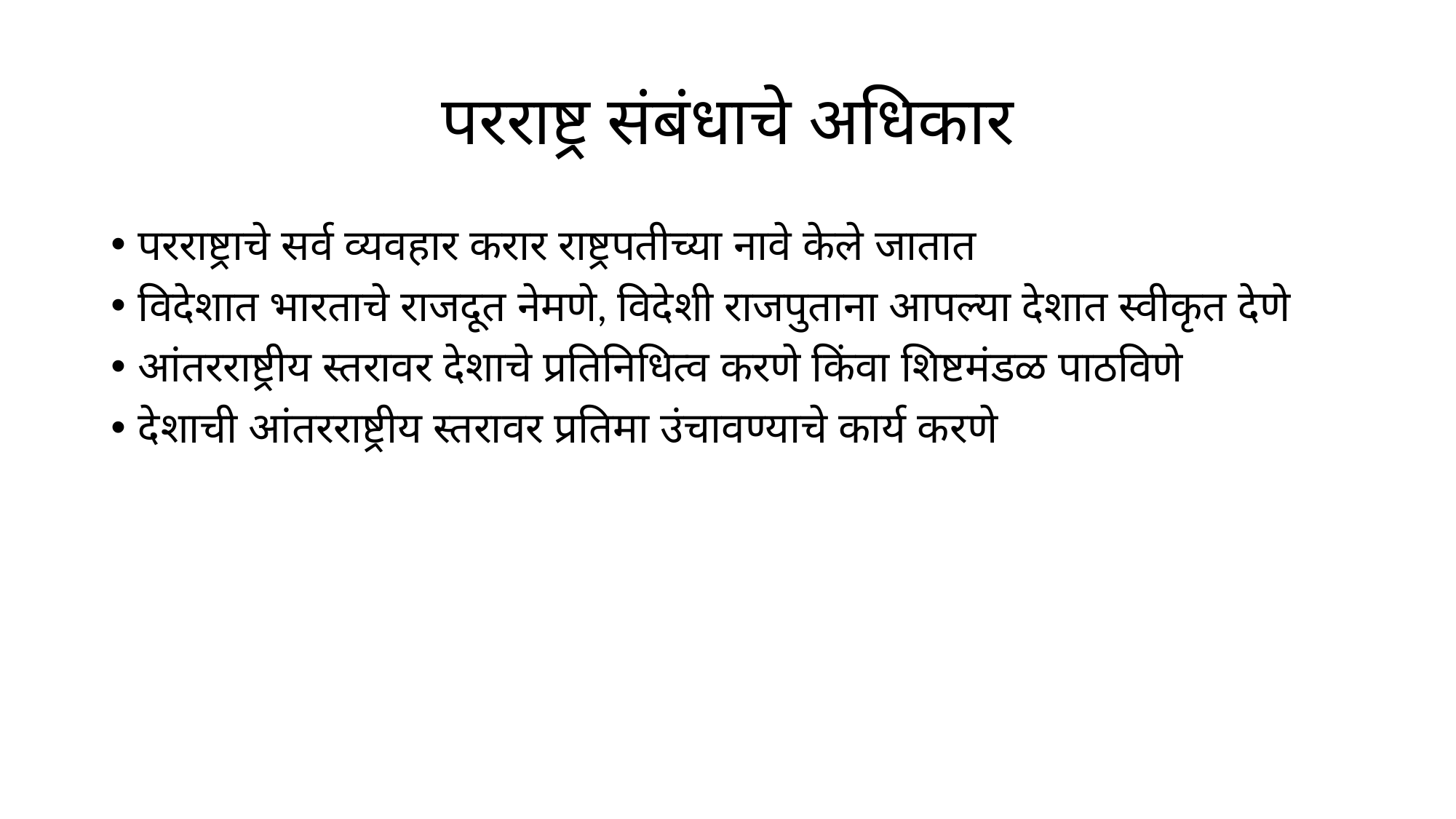

# परराष्ट्र संबंधाचे अधिकार
परराष्ट्राचे सर्व व्यवहार करार राष्ट्रपतीच्या नावे केले जातात
विदेशात भारताचे राजदूत नेमणे, विदेशी राजपुताना आपल्या देशात स्वीकृत देणे
आंतरराष्ट्रीय स्तरावर देशाचे प्रतिनिधित्व करणे किंवा शिष्टमंडळ पाठविणे
देशाची आंतरराष्ट्रीय स्तरावर प्रतिमा उंचावण्याचे कार्य करणे